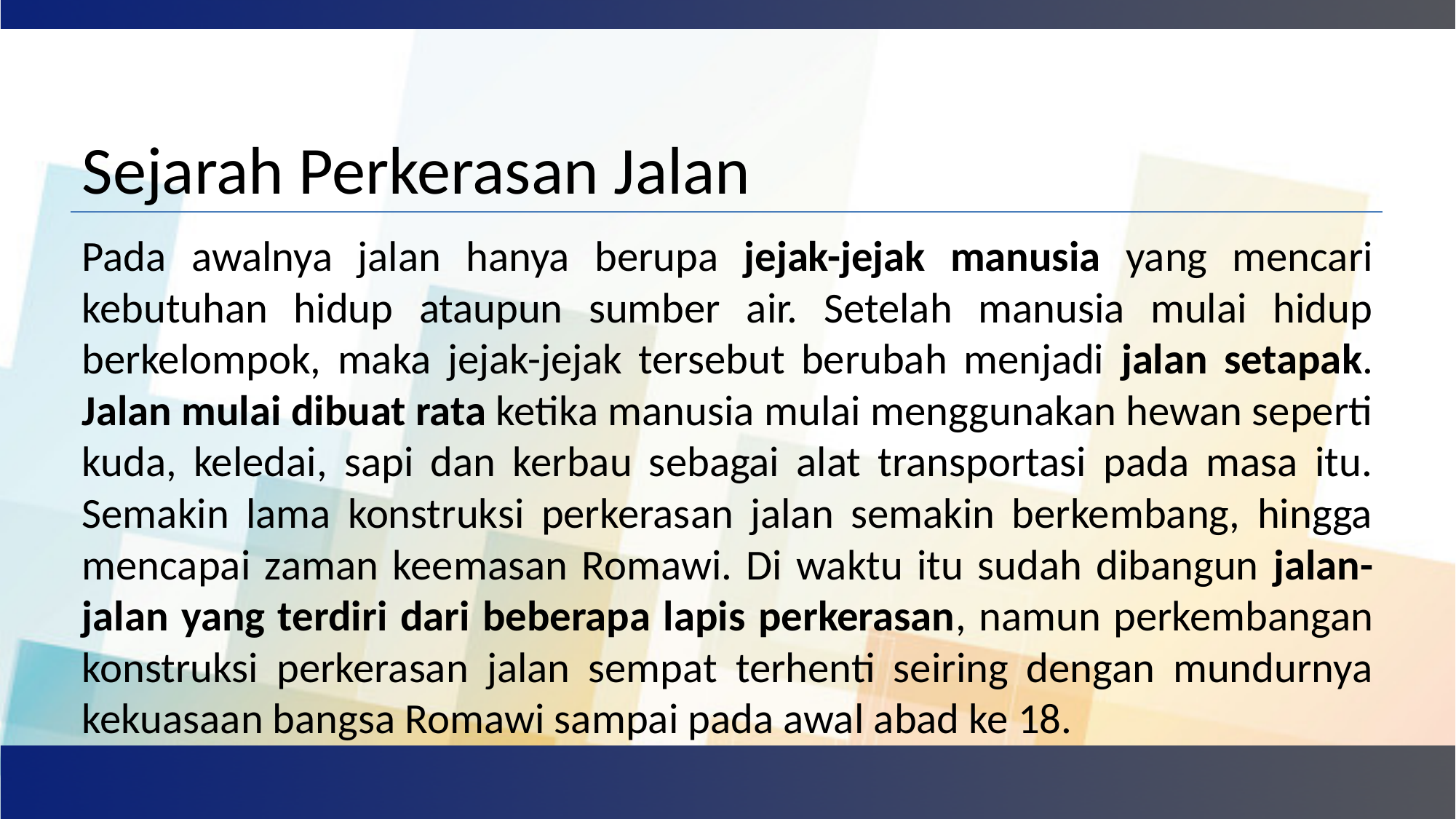

# Sejarah Perkerasan Jalan
Pada awalnya jalan hanya berupa jejak-jejak manusia yang mencari kebutuhan hidup ataupun sumber air. Setelah manusia mulai hidup berkelompok, maka jejak-jejak tersebut berubah menjadi jalan setapak. Jalan mulai dibuat rata ketika manusia mulai menggunakan hewan seperti kuda, keledai, sapi dan kerbau sebagai alat transportasi pada masa itu. Semakin lama konstruksi perkerasan jalan semakin berkembang, hingga mencapai zaman keemasan Romawi. Di waktu itu sudah dibangun jalan-jalan yang terdiri dari beberapa lapis perkerasan, namun perkembangan konstruksi perkerasan jalan sempat terhenti seiring dengan mundurnya kekuasaan bangsa Romawi sampai pada awal abad ke 18.